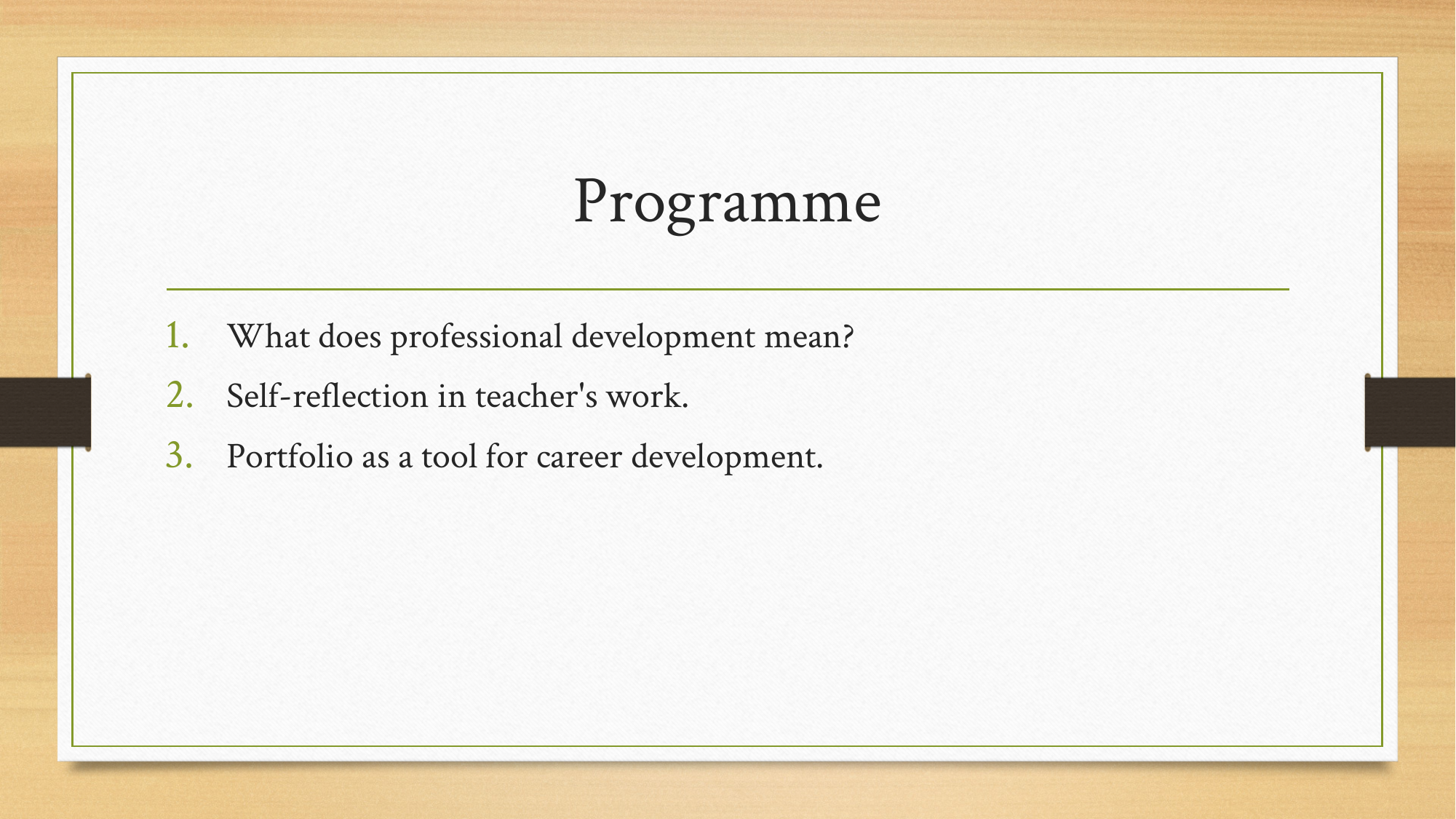

# Programme
What does professional development mean?
Self-reflection in teacher's work.
Portfolio as a tool for career development.